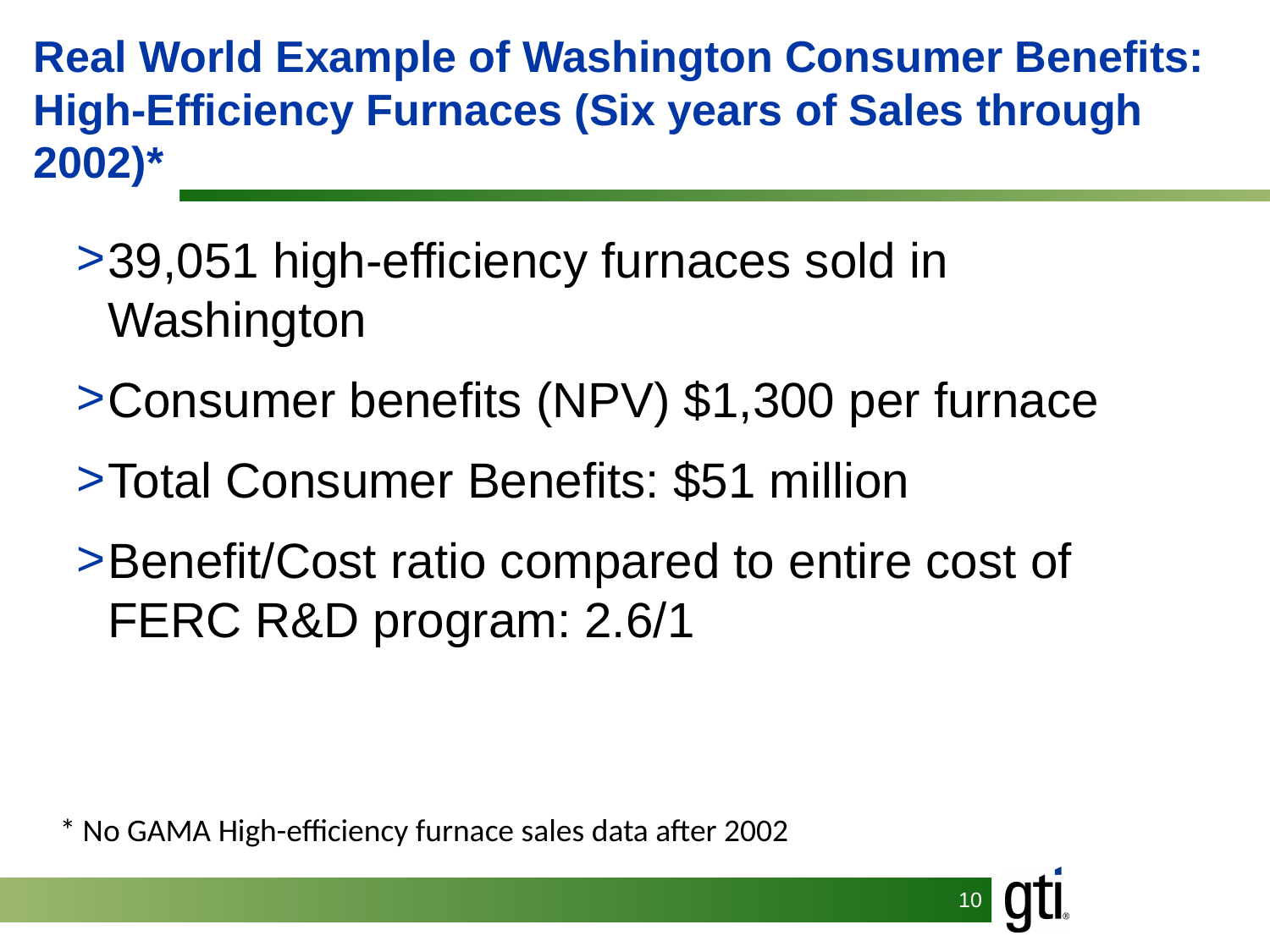

# Real World Example of Washington Consumer Benefits: High-Efficiency Furnaces (Six years of Sales through 2002)*
39,051 high-efficiency furnaces sold in Washington
Consumer benefits (NPV) $1,300 per furnace
Total Consumer Benefits: $51 million
Benefit/Cost ratio compared to entire cost of FERC R&D program: 2.6/1

* No GAMA High-efficiency furnace sales data after 2002